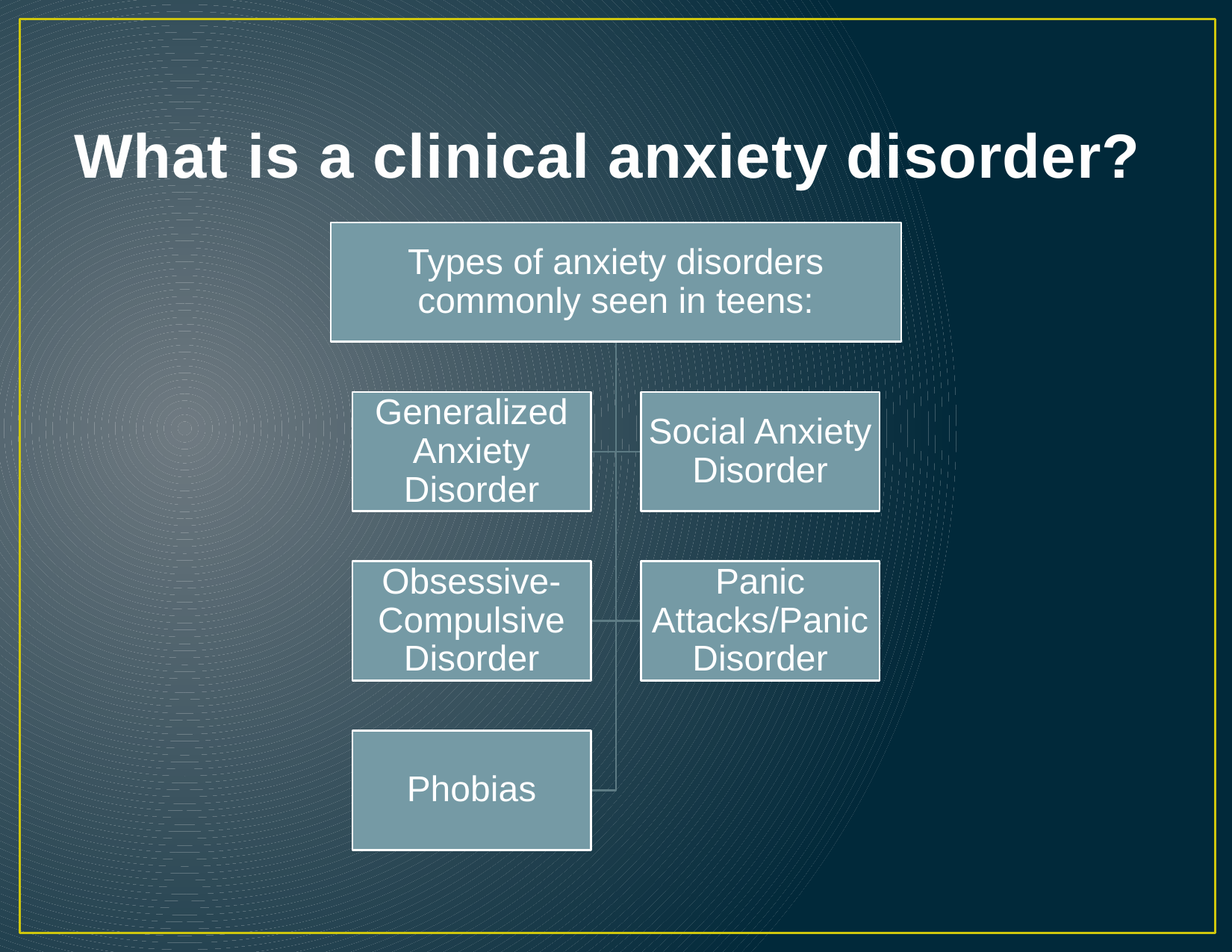

# What is a clinical anxiety disorder?
Types of anxiety disorders commonly seen in teens:
Generalized Anxiety Disorder
Social Anxiety Disorder
Obsessive-Compulsive Disorder
Panic Attacks/Panic Disorder
Phobias